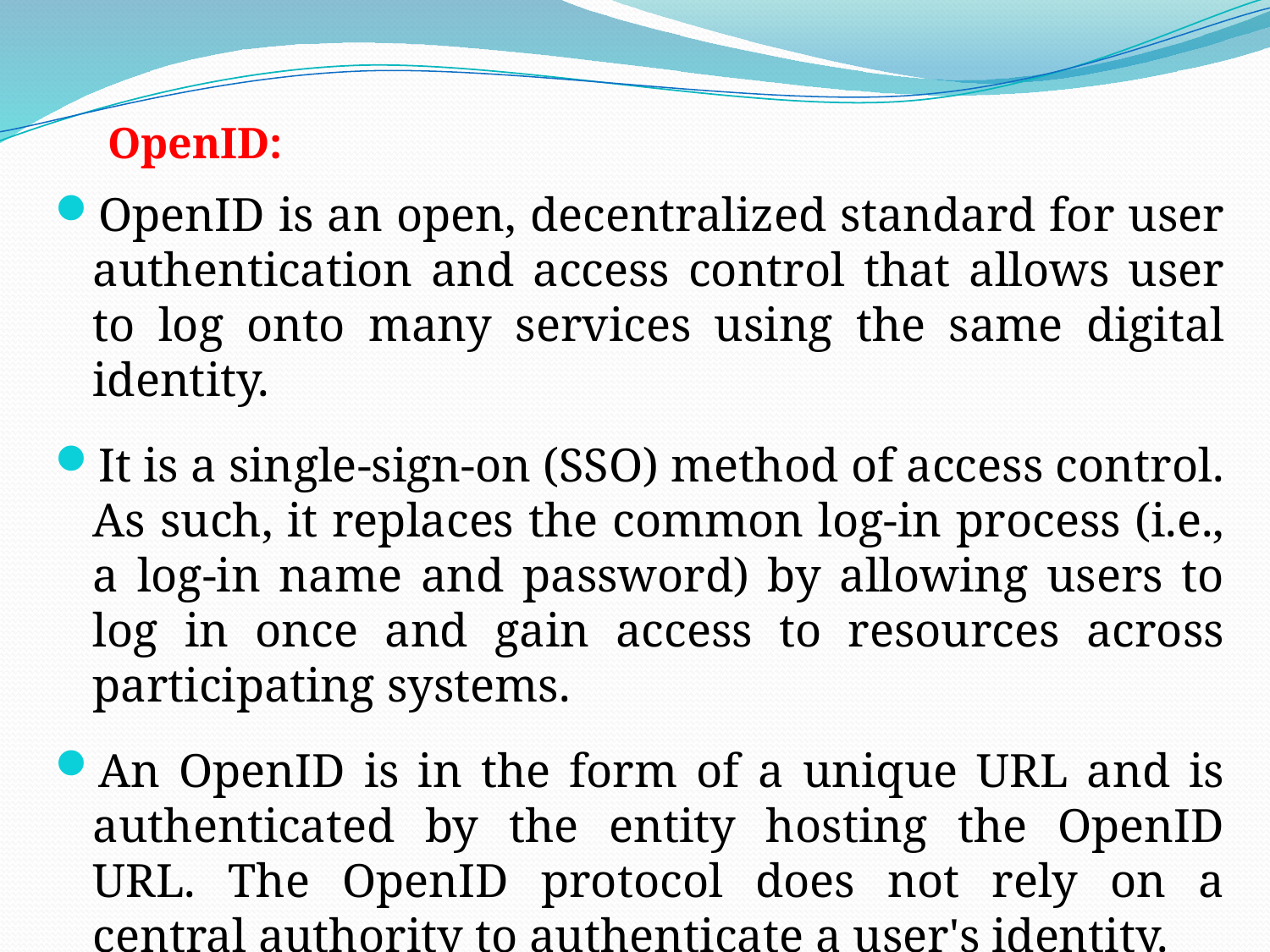

# OpenID:
OpenID is an open, decentralized standard for user authentication and access control that allows user to log onto many services using the same digital identity.
It is a single-sign-on (SSO) method of access control. As such, it replaces the common log-in process (i.e., a log-in name and password) by allowing users to log in once and gain access to resources across participating systems.
An OpenID is in the form of a unique URL and is authenticated by the entity hosting the OpenID URL. The OpenID protocol does not rely on a central authority to authenticate a user's identity.